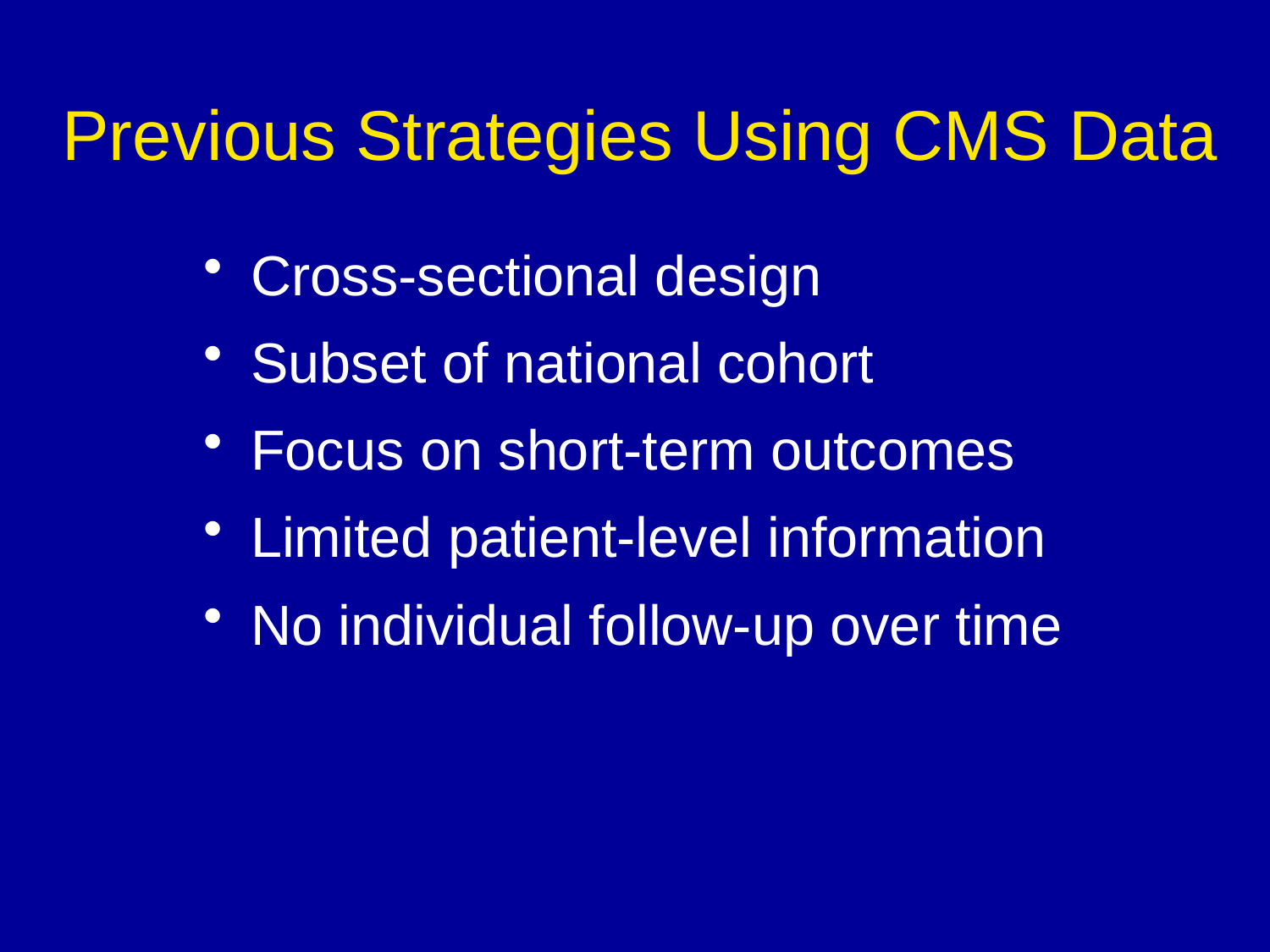

# Previous Strategies Using CMS Data
Cross-sectional design
Subset of national cohort
Focus on short-term outcomes
Limited patient-level information
No individual follow-up over time